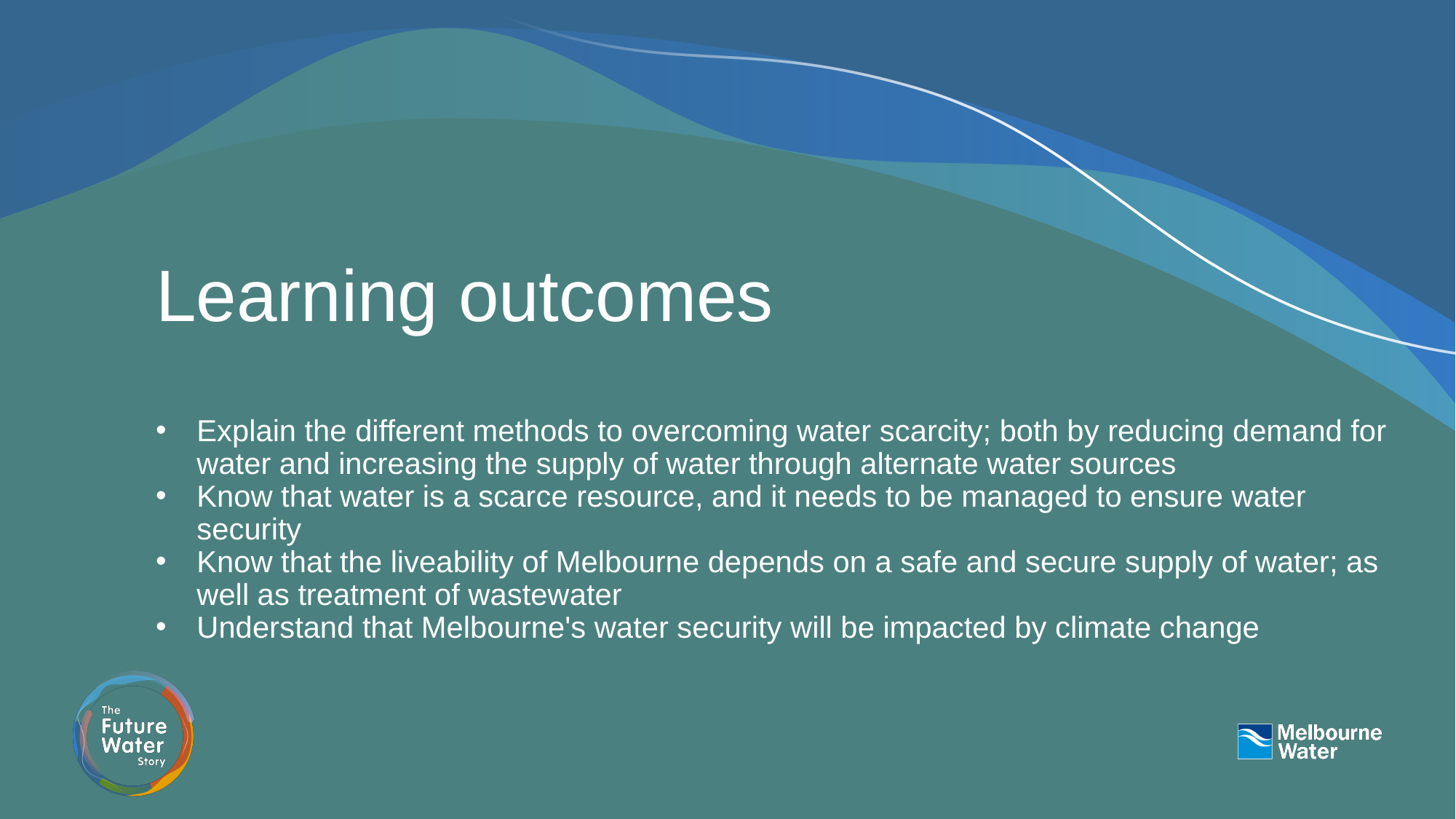

# Learning outcomes
Explain the different methods to overcoming water scarcity; both by reducing demand for water and increasing the supply of water through alternate water sources​
Know that water is a scarce resource, and it needs to be managed to ensure water security​
Know that the liveability of Melbourne depends on a safe and secure supply of water; as well as treatment of wastewater​
Understand that Melbourne's water security will be impacted by climate change